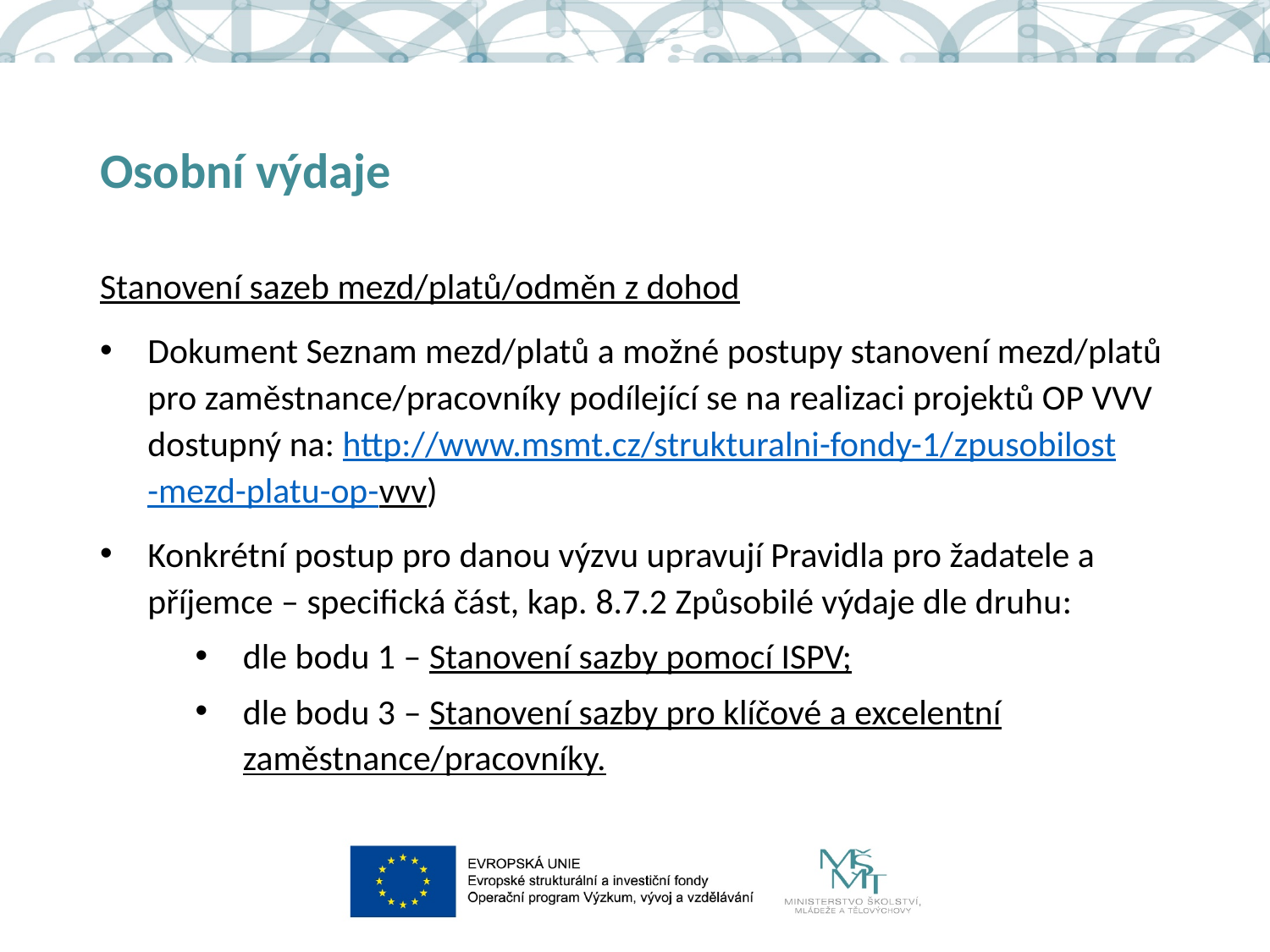

# Osobní výdaje
Stanovení sazeb mezd/platů/odměn z dohod
Dokument Seznam mezd/platů a možné postupy stanovení mezd/platů pro zaměstnance/pracovníky podílející se na realizaci projektů OP VVV dostupný na: http://www.msmt.cz/strukturalni-fondy-1/zpusobilost-mezd-platu-op-vvv)
Konkrétní postup pro danou výzvu upravují Pravidla pro žadatele a příjemce – specifická část, kap. 8.7.2 Způsobilé výdaje dle druhu:
dle bodu 1 – Stanovení sazby pomocí ISPV;
dle bodu 3 – Stanovení sazby pro klíčové a excelentní zaměstnance/pracovníky.